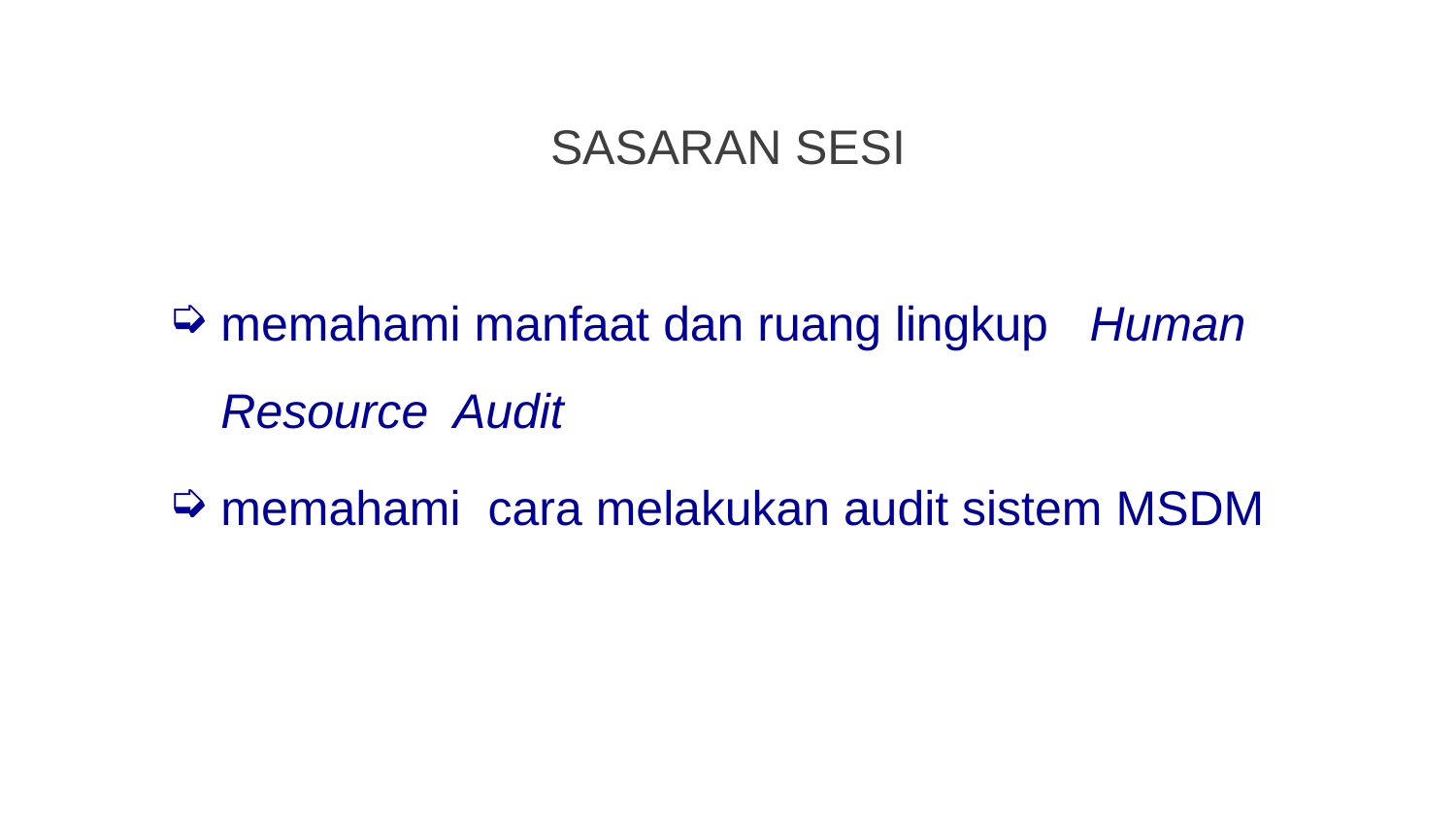

# SASARAN SESI

memahami manfaat dan ruang lingkup   Human Resource  Audit
memahami  cara melakukan audit sistem MSDM